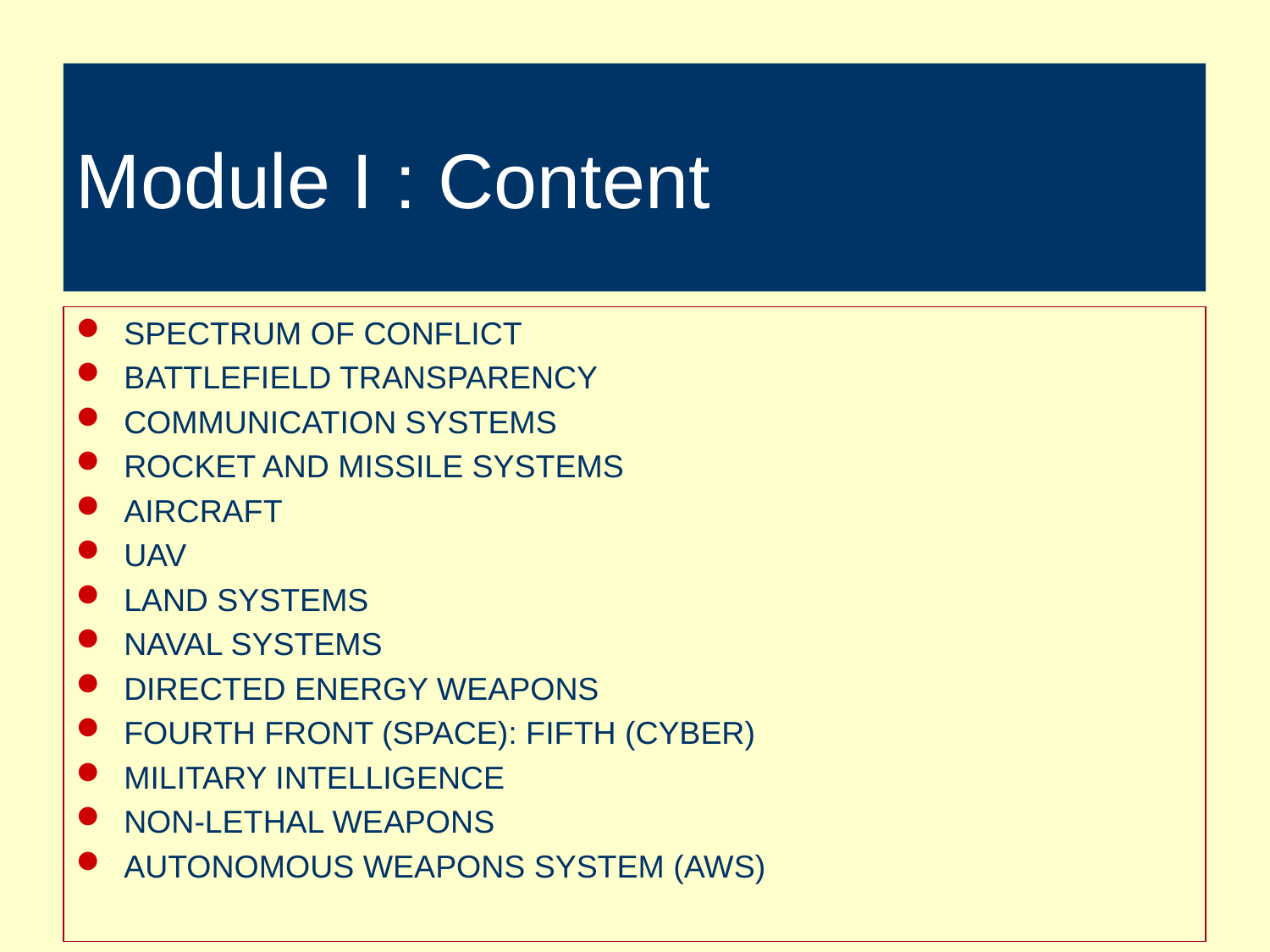

# Module I : Content
SPECTRUM OF CONFLICT
BATTLEFIELD TRANSPARENCY
COMMUNICATION SYSTEMS
ROCKET AND MISSILE SYSTEMS
AIRCRAFT
UAV
LAND SYSTEMS
NAVAL SYSTEMS
DIRECTED ENERGY WEAPONS
FOURTH FRONT (SPACE): FIFTH (CYBER)
MILITARY INTELLIGENCE
NON-LETHAL WEAPONS
AUTONOMOUS WEAPONS SYSTEM (AWS)